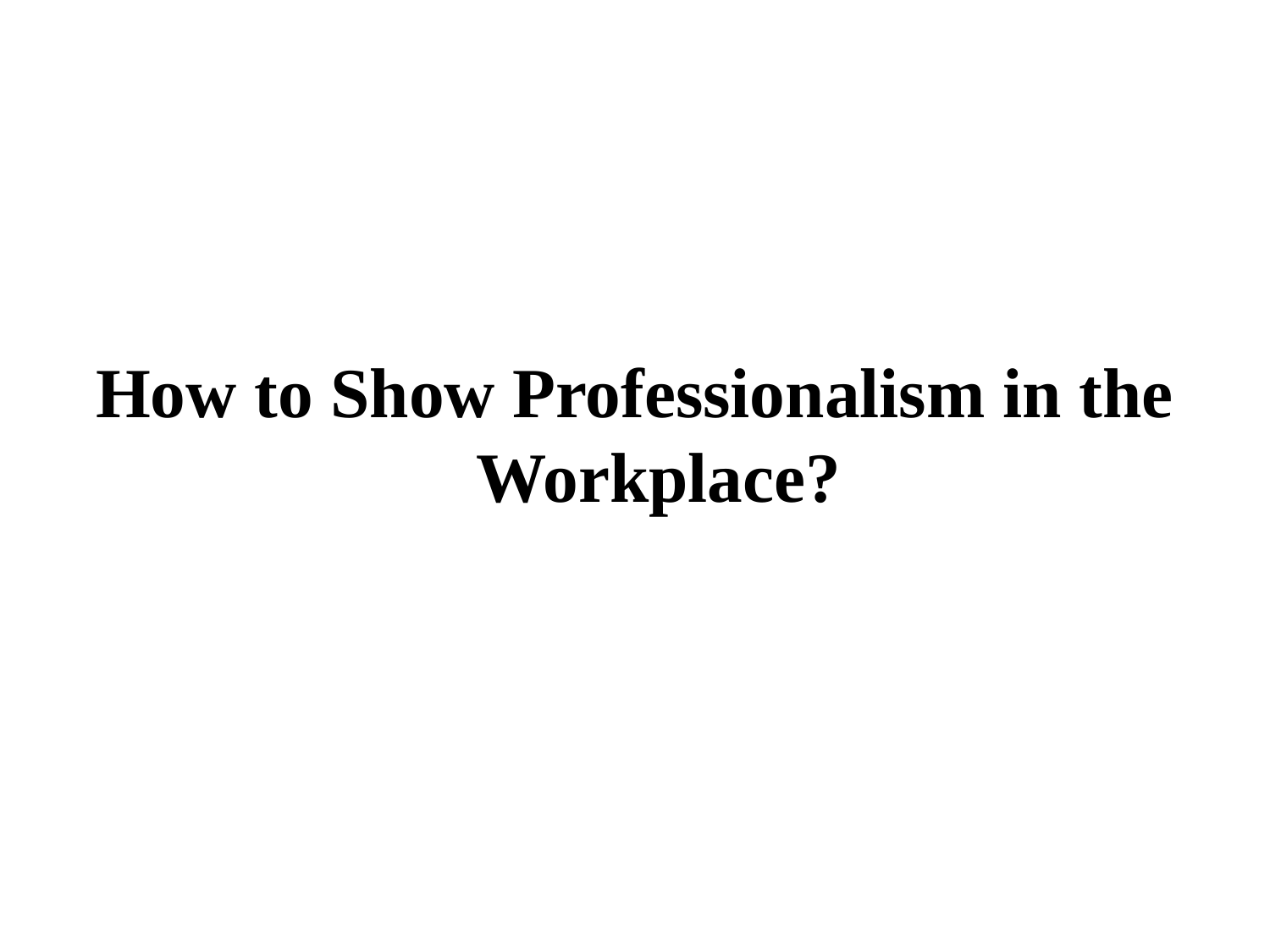

How to Show Professionalism in the Workplace?